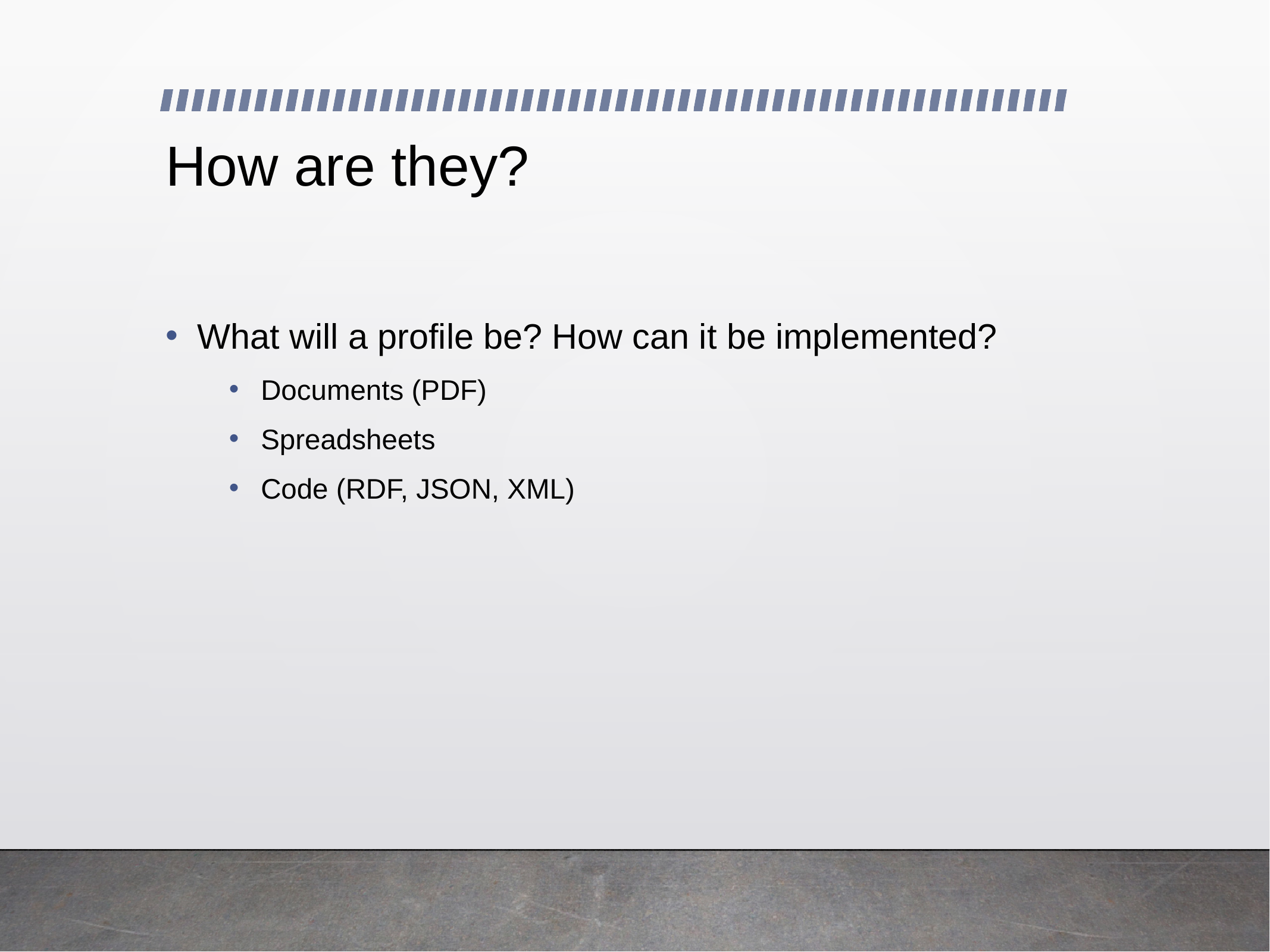

# How are they?
What will a profile be? How can it be implemented?
Documents (PDF)
Spreadsheets
Code (RDF, JSON, XML)